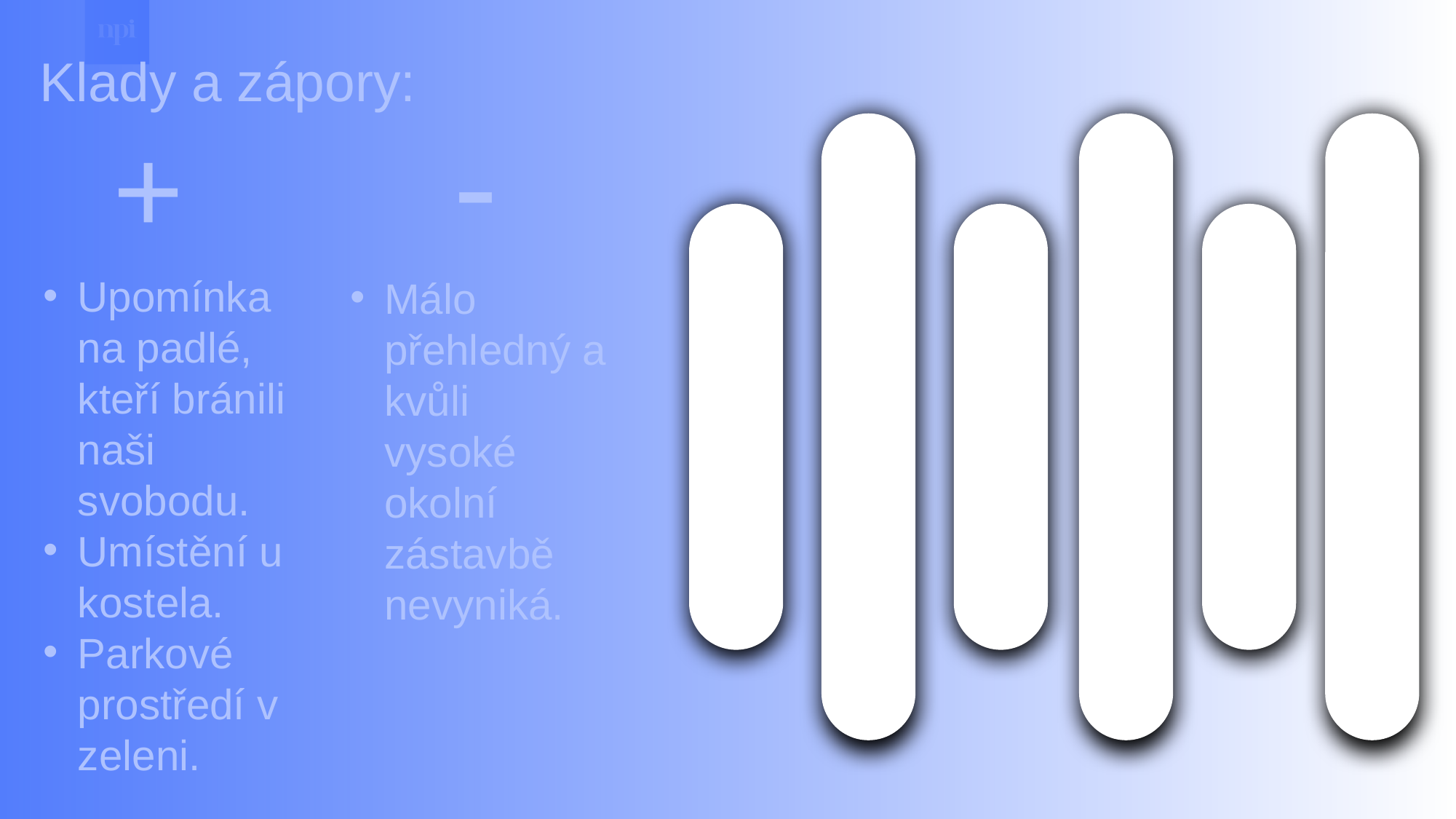

Klady a zápory:
+        -

Upomínka na padlé, kteří bránili naši svobodu.
Umístění u kostela.
Parkové prostředí v zeleni.

Málo přehledný a kvůli vysoké okolní zástavbě nevyniká.